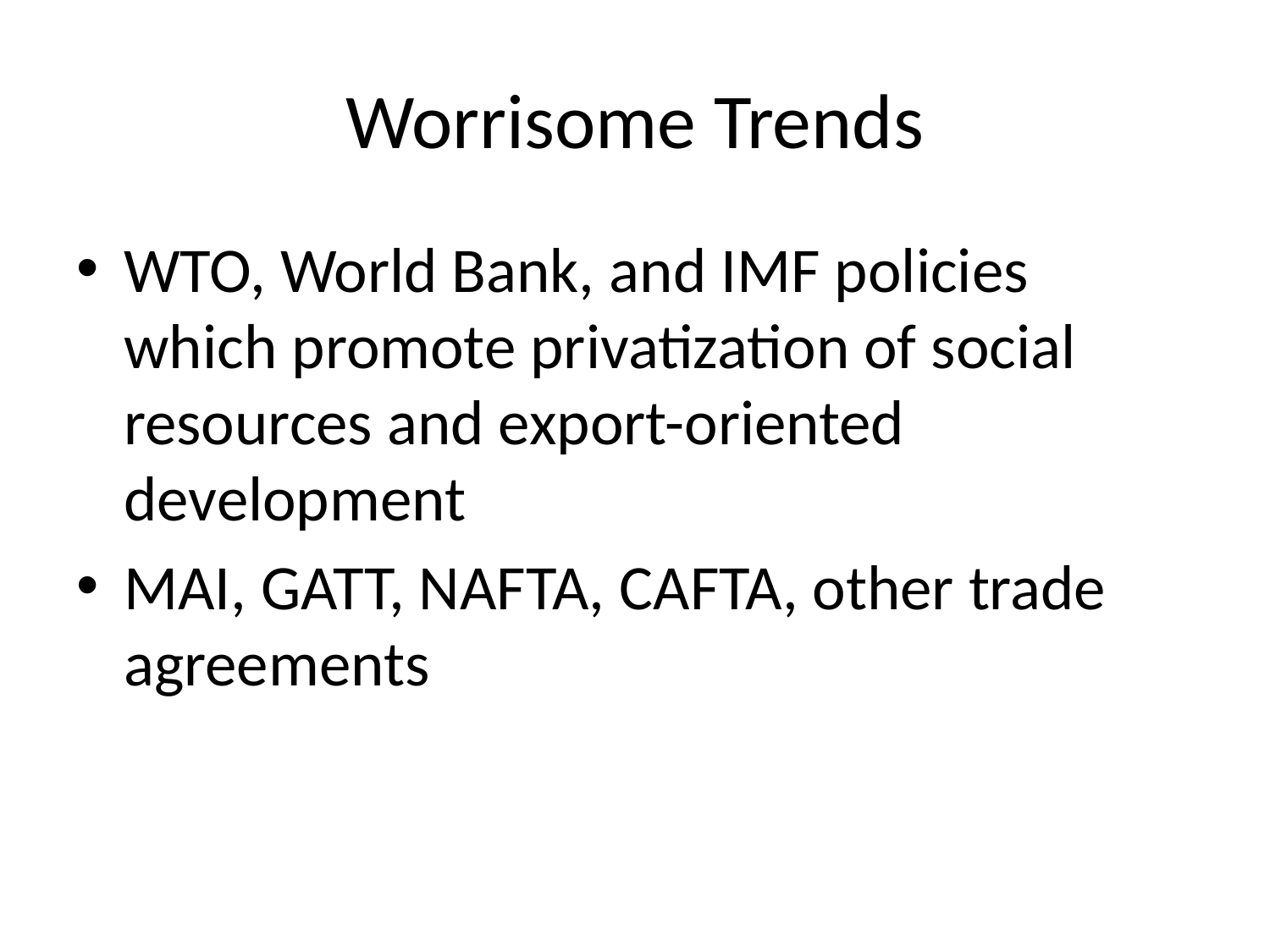

# Worrisome Trends
WTO, World Bank, and IMF policies which promote privatization of social resources and export-oriented development
MAI, GATT, NAFTA, CAFTA, other trade agreements